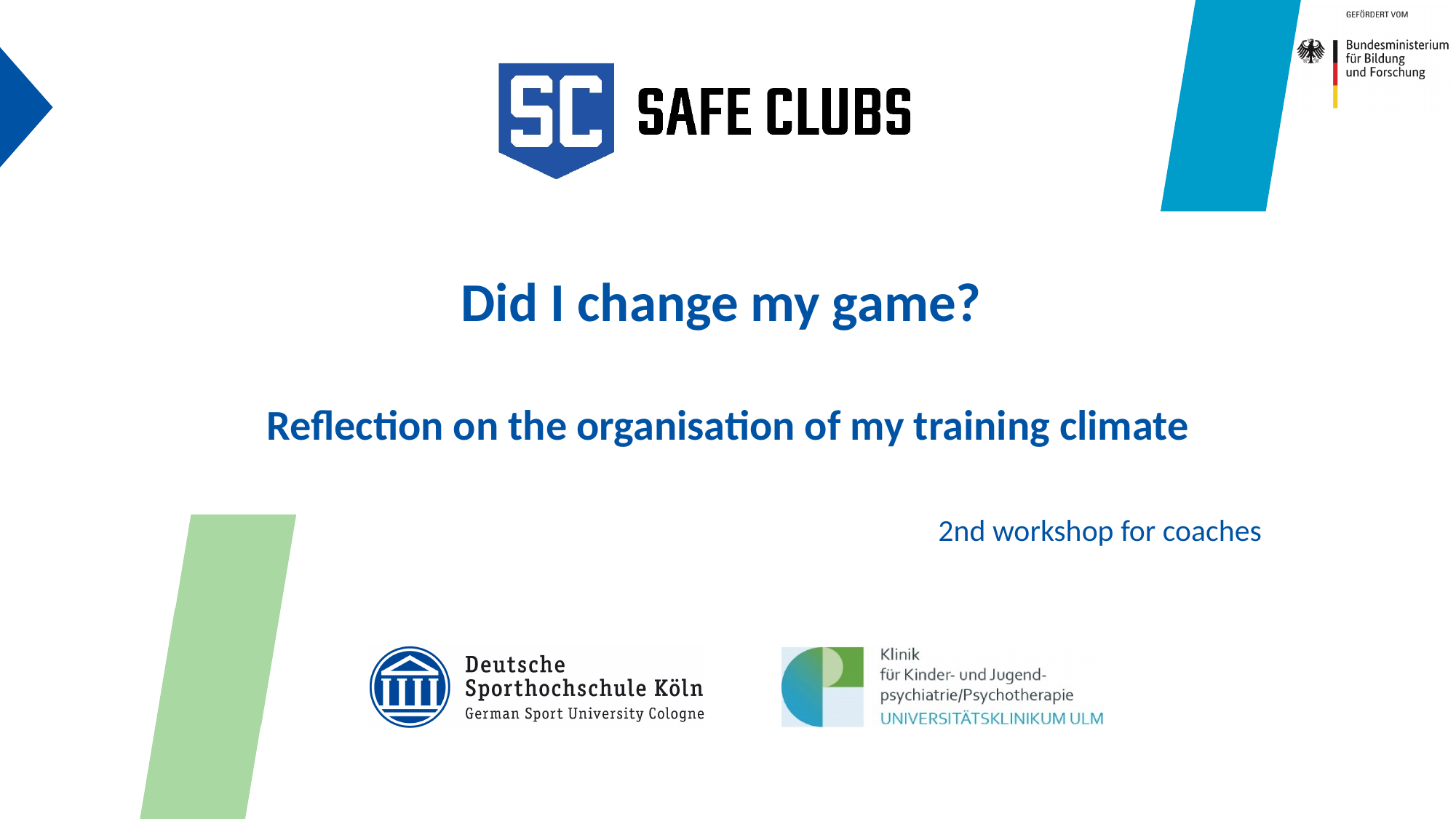

# Did I change my game?  Reflection on the organisation of my training climate
2nd workshop for coaches